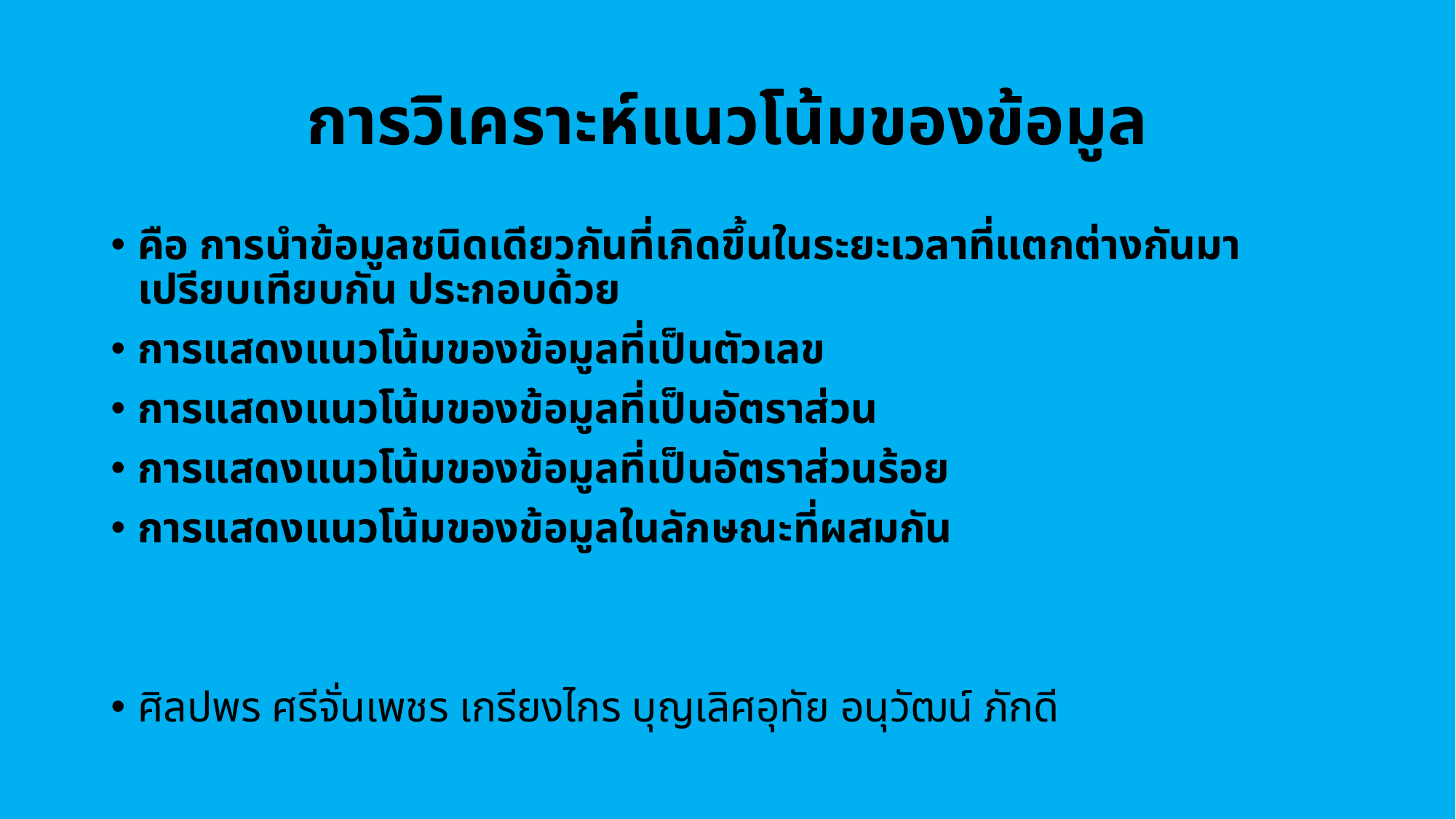

# การวิเคราะห์แนวโน้มของข้อมูล
คือ การนำข้อมูลชนิดเดียวกันที่เกิดขึ้นในระยะเวลาที่แตกต่างกันมาเปรียบเทียบกัน ประกอบด้วย
การแสดงแนวโน้มของข้อมูลที่เป็นตัวเลข
การแสดงแนวโน้มของข้อมูลที่เป็นอัตราส่วน
การแสดงแนวโน้มของข้อมูลที่เป็นอัตราส่วนร้อย
การแสดงแนวโน้มของข้อมูลในลักษณะที่ผสมกัน

ศิลปพร ศรีจั่นเพชร เกรียงไกร บุญเลิศอุทัย อนุวัฒน์ ภักดี